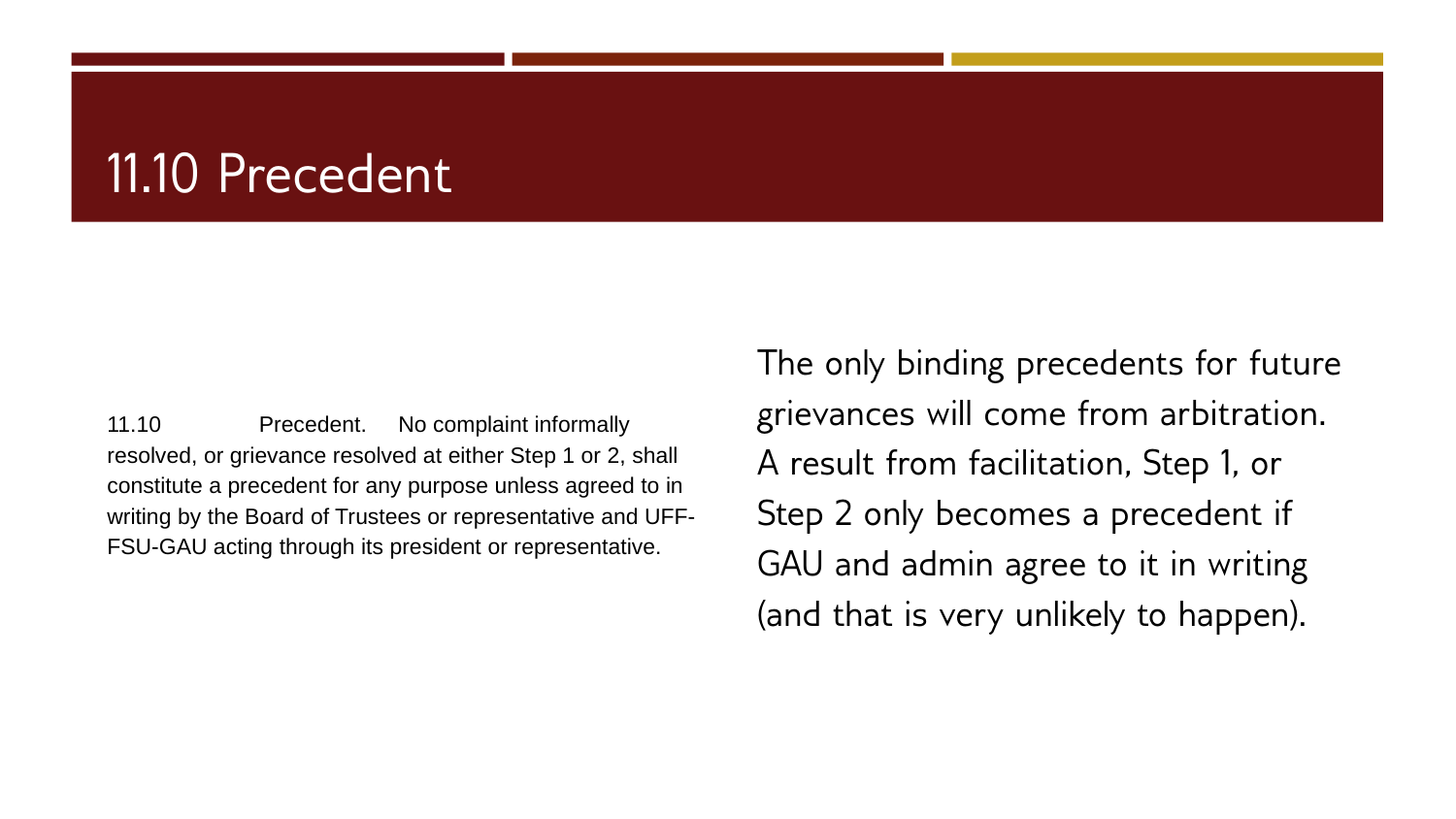

# 11.10 Precedent
11.10	 Precedent. 	No complaint informally resolved, or grievance resolved at either Step 1 or 2, shall constitute a precedent for any purpose unless agreed to in writing by the Board of Trustees or representative and UFF-FSU-GAU acting through its president or representative.
The only binding precedents for future grievances will come from arbitration. A result from facilitation, Step 1, or Step 2 only becomes a precedent if GAU and admin agree to it in writing (and that is very unlikely to happen).